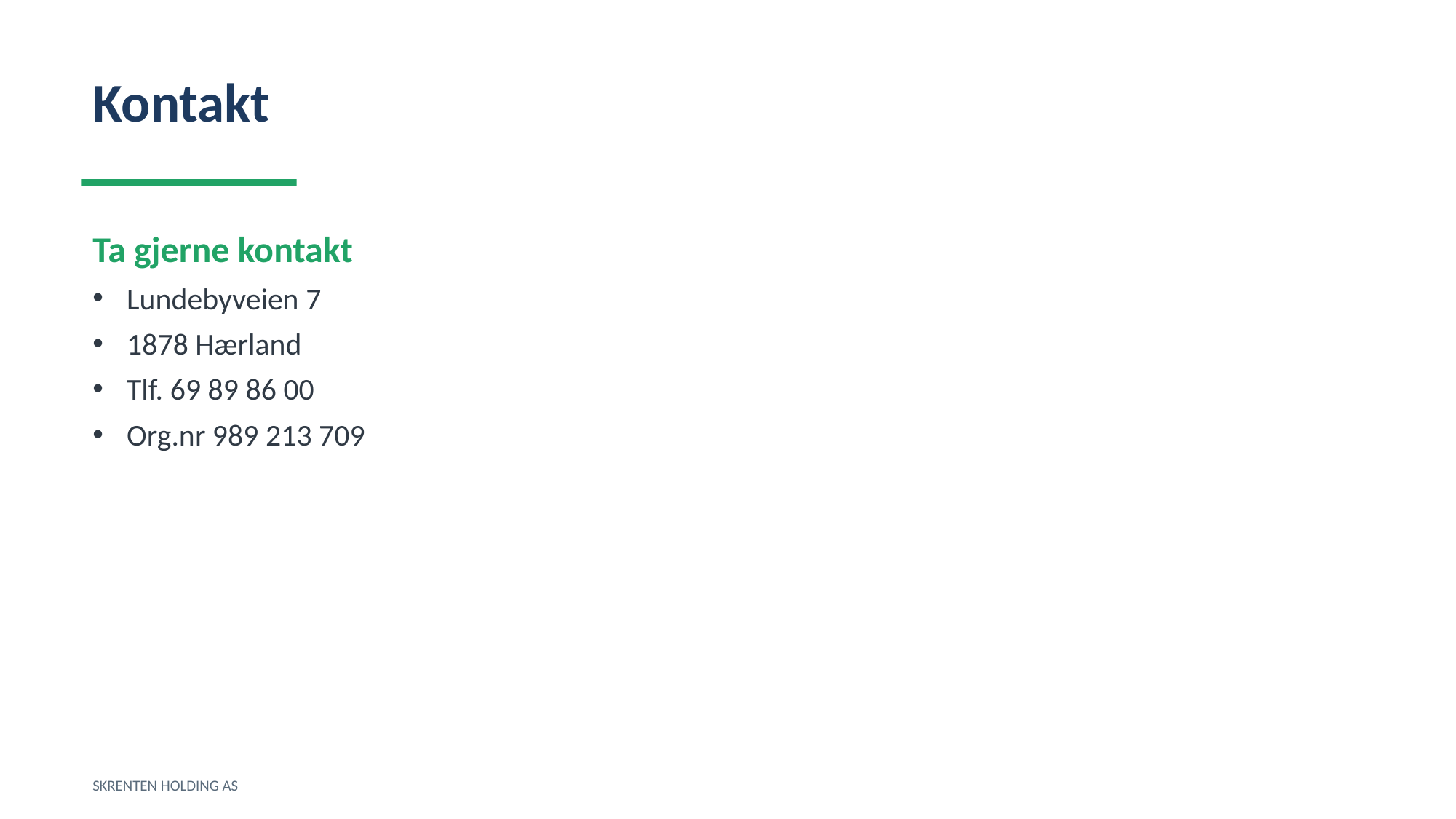

Kontakt

Ta gjerne kontakt
Lundebyveien 7
1878 Hærland
Tlf. 69 89 86 00
Org.nr 989 213 709
SKRENTEN HOLDING AS